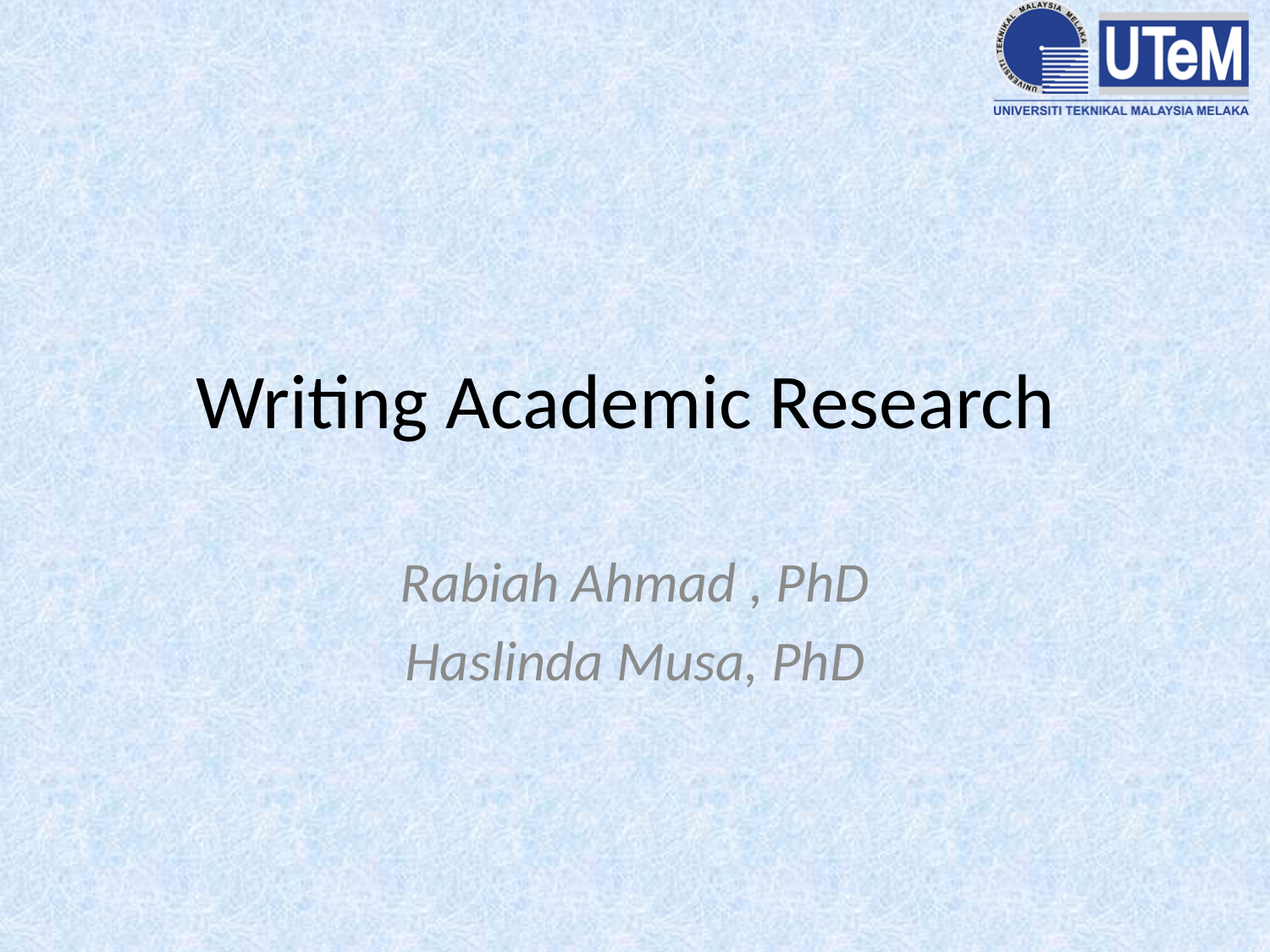

# Writing Academic Research
Rabiah Ahmad , PhD
Haslinda Musa, PhD